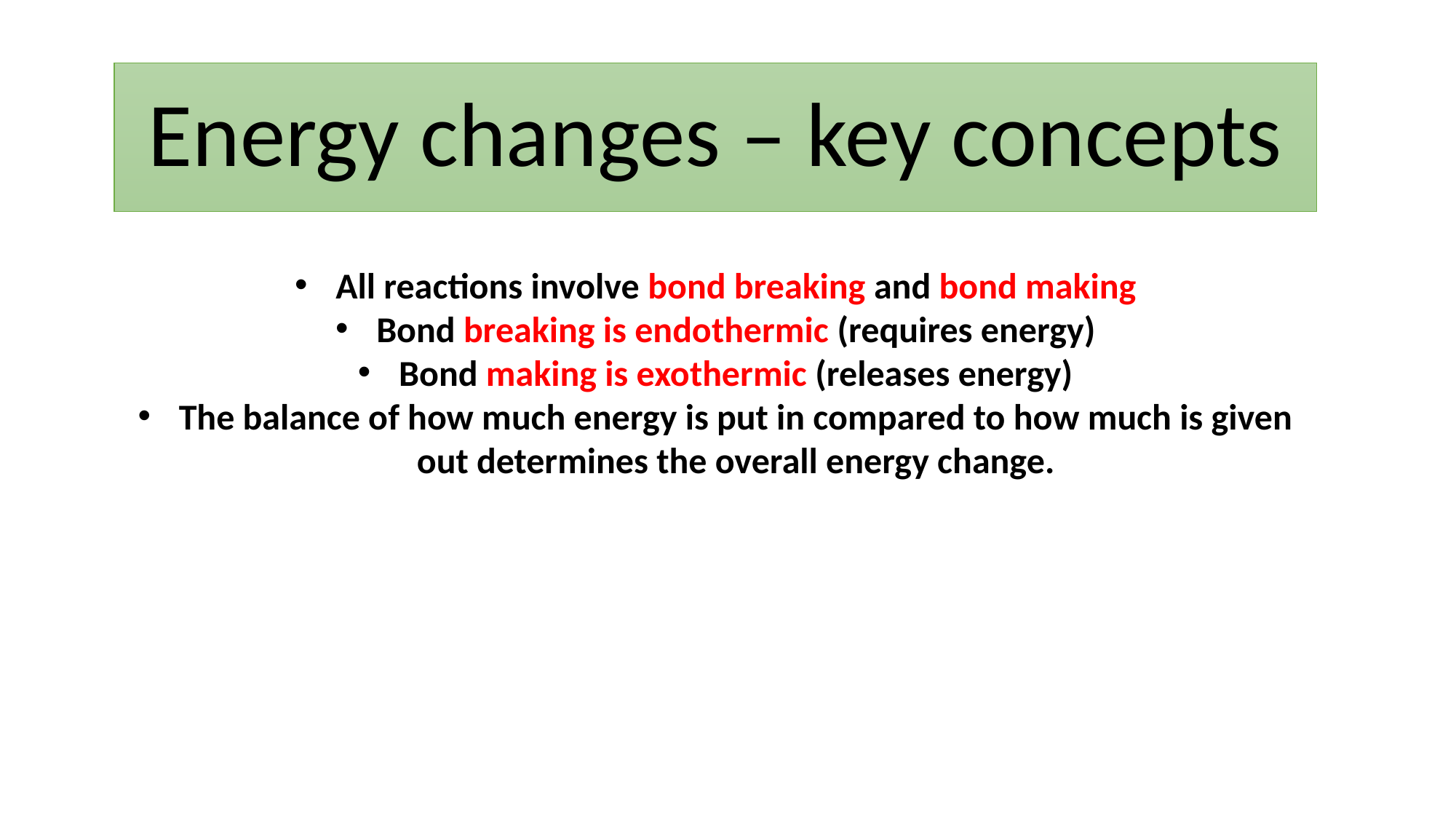

# Energy changes – key concepts
All reactions involve bond breaking and bond making
Bond breaking is endothermic (requires energy)
Bond making is exothermic (releases energy)
The balance of how much energy is put in compared to how much is given out determines the overall energy change.